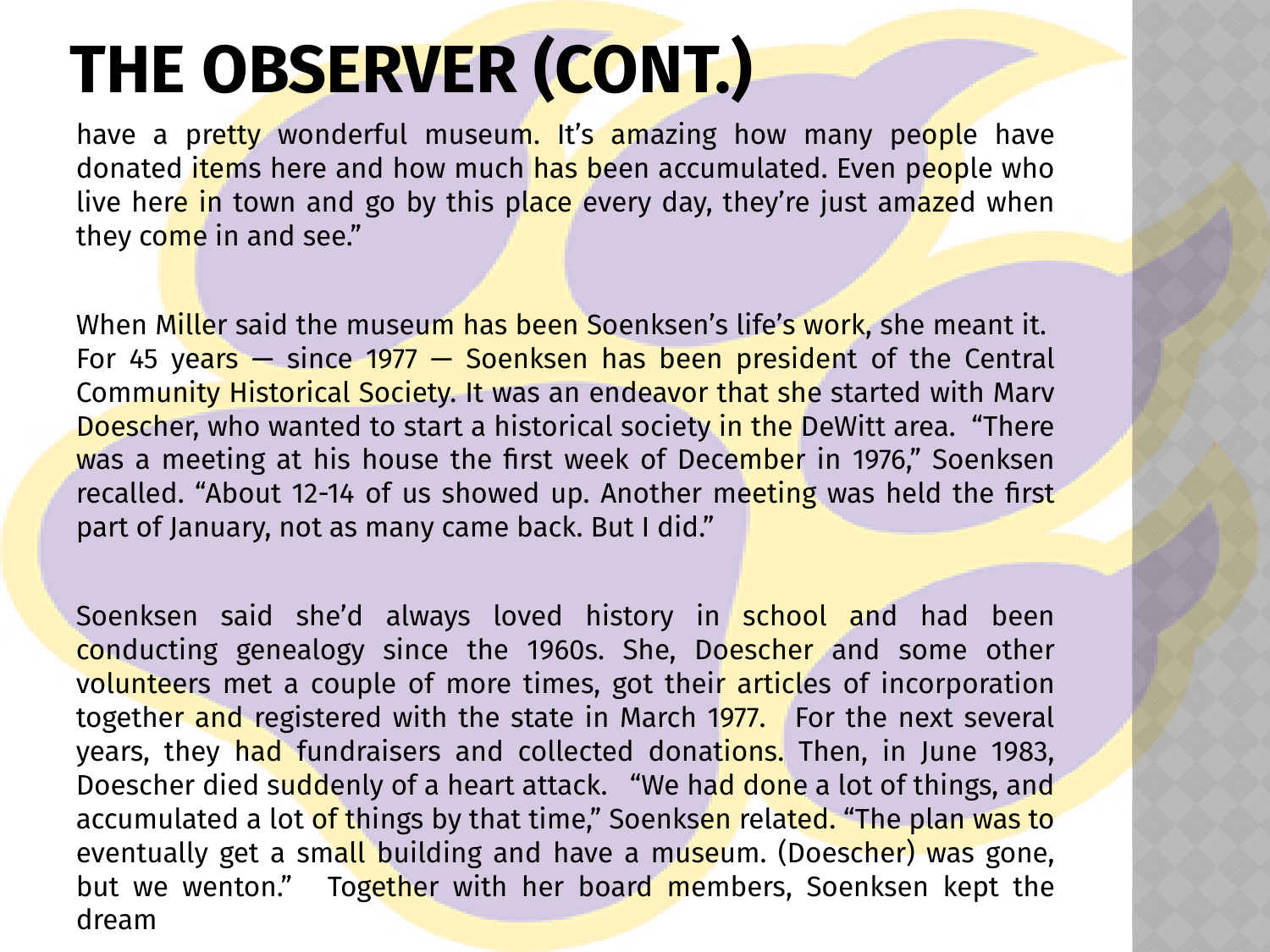

# The Observer (cont.)
have a pretty wonderful museum. It’s amazing how many people have donated items here and how much has been accumulated. Even people who live here in town and go by this place every day, they’re just amazed when they come in and see.”

When Miller said the museum has been Soenksen’s life’s work, she meant it.  For 45 years — since 1977 — Soenksen has been president of the Central Community Historical Society. It was an endeavor that she started with Marv Doescher, who wanted to start a historical society in the DeWitt area.  “There was a meeting at his house the first week of December in 1976,” Soenksen recalled. “About 12-14 of us showed up. Another meeting was held the first part of January, not as many came back. But I did.”

Soenksen said she’d always loved history in school and had been conducting genealogy since the 1960s. She, Doescher and some other volunteers met a couple of more times, got their articles of incorporation together and registered with the state in March 1977.   For the next several years, they had fundraisers and collected donations. Then, in June 1983, Doescher died suddenly of a heart attack.   “We had done a lot of things, and accumulated a lot of things by that time,” Soenksen related. “The plan was to eventually get a small building and have a museum. (Doescher) was gone, but we wenton.”   Together with her board members, Soenksen kept the dream